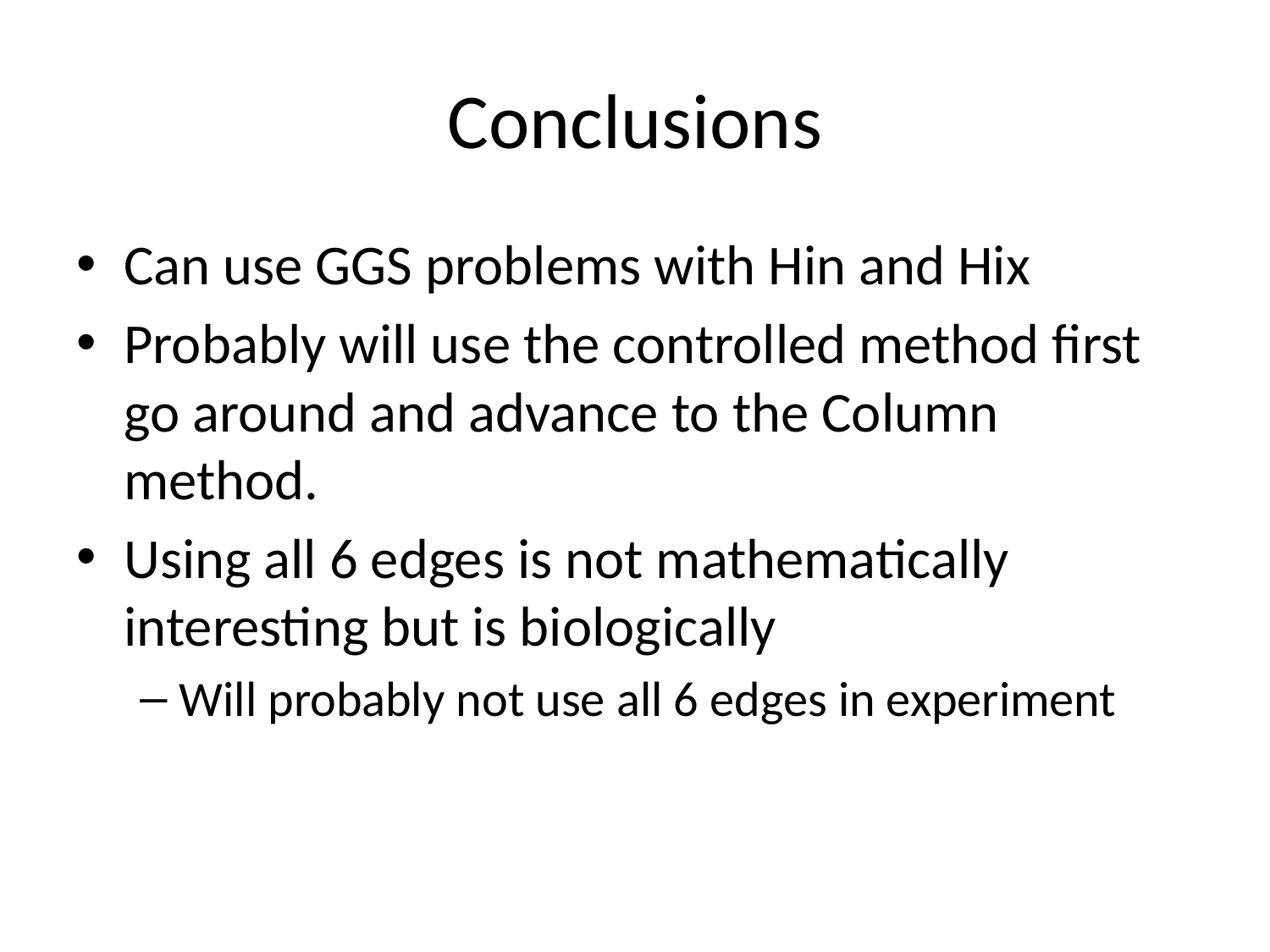

# Conclusions
Can use GGS problems with Hin and Hix
Probably will use the controlled method first go around and advance to the Column method.
Using all 6 edges is not mathematically interesting but is biologically
Will probably not use all 6 edges in experiment